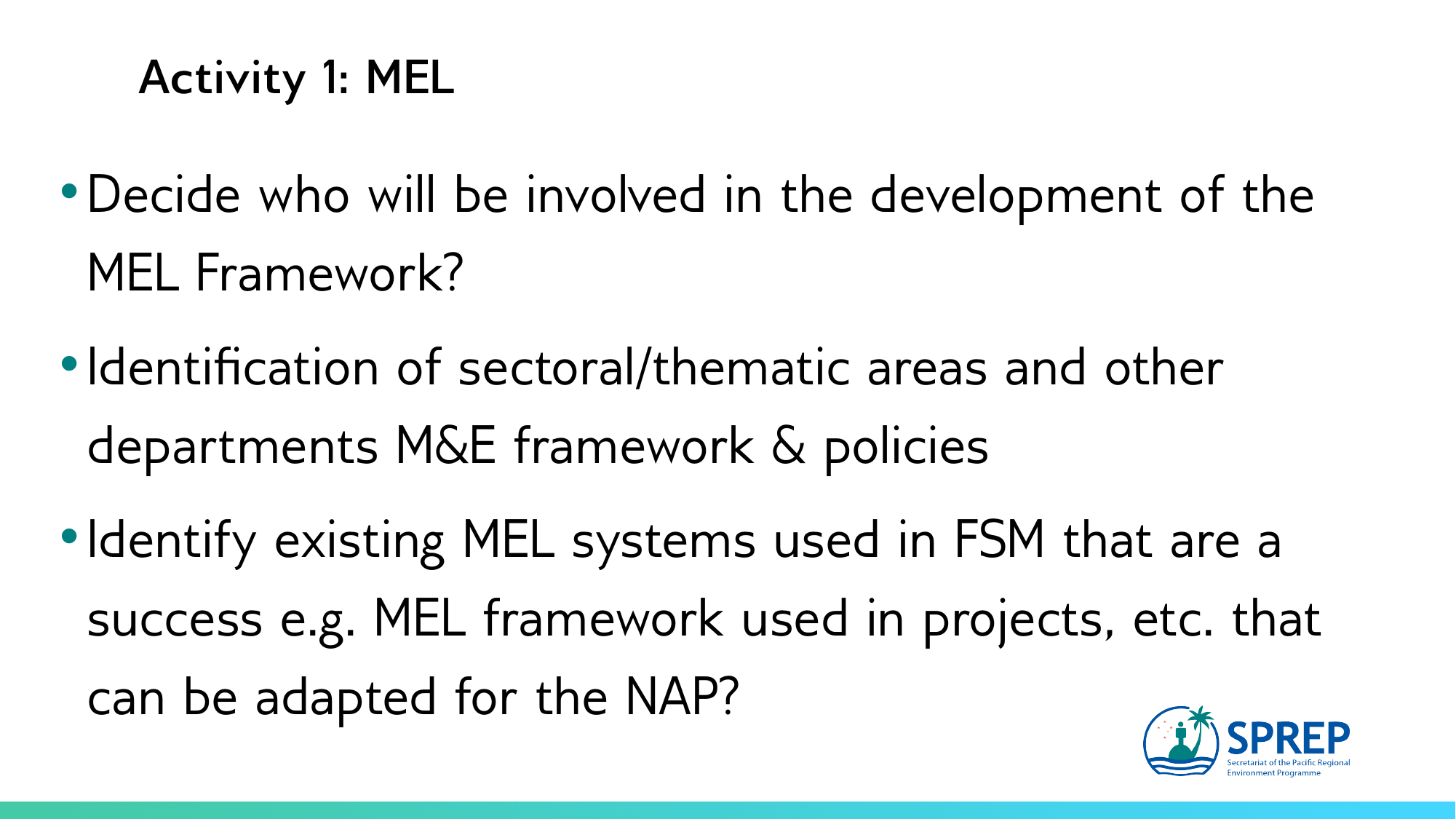

Activity 1: MEL
Decide who will be involved in the development of the MEL Framework?
Identification of sectoral/thematic areas and other departments M&E framework & policies
Identify existing MEL systems used in FSM that are a success e.g. MEL framework used in projects, etc. that can be adapted for the NAP?